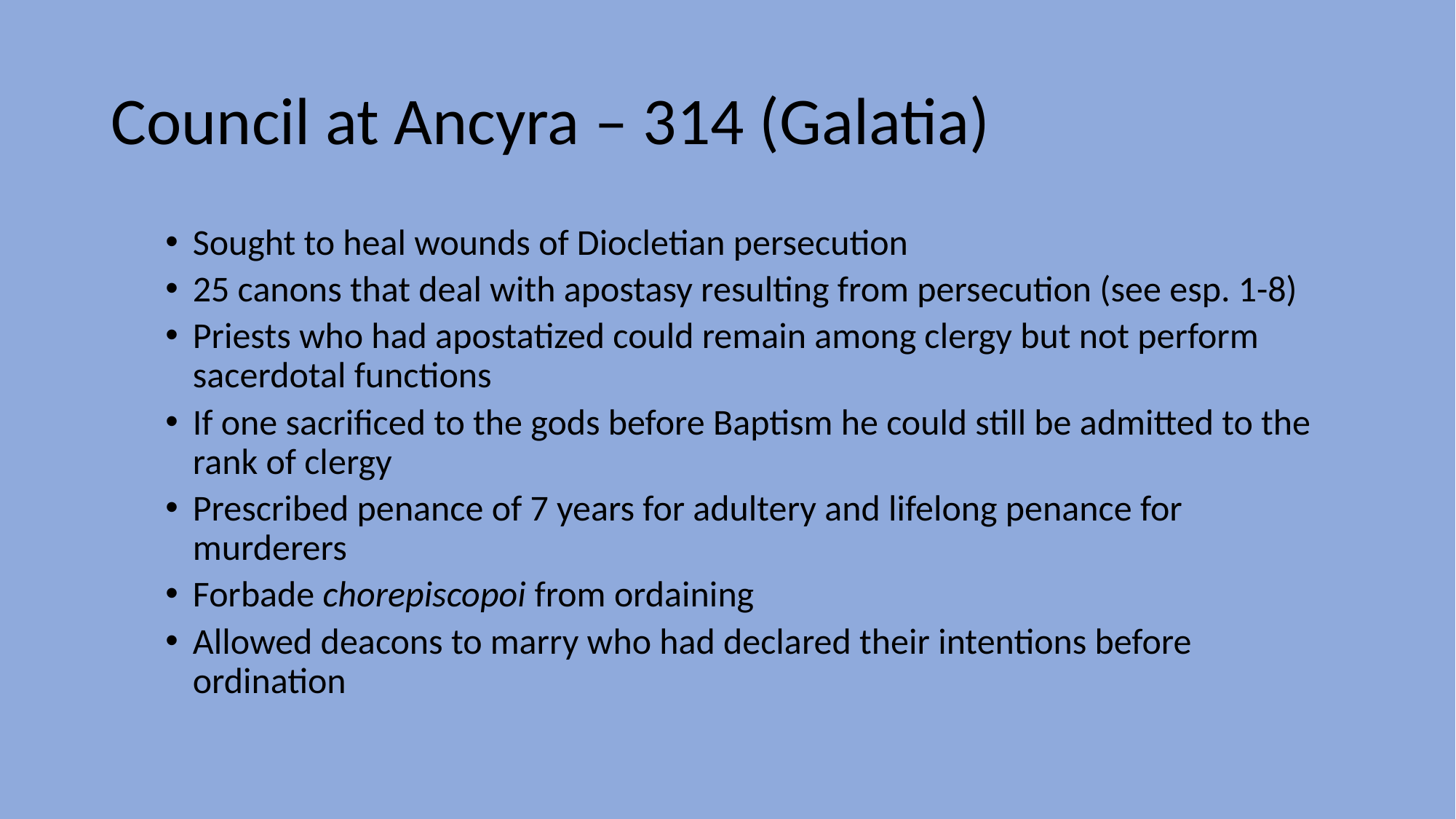

# Council at Ancyra – 314 (Galatia)
Sought to heal wounds of Diocletian persecution
25 canons that deal with apostasy resulting from persecution (see esp. 1-8)
Priests who had apostatized could remain among clergy but not perform sacerdotal functions
If one sacrificed to the gods before Baptism he could still be admitted to the rank of clergy
Prescribed penance of 7 years for adultery and lifelong penance for murderers
Forbade chorepiscopoi from ordaining
Allowed deacons to marry who had declared their intentions before ordination